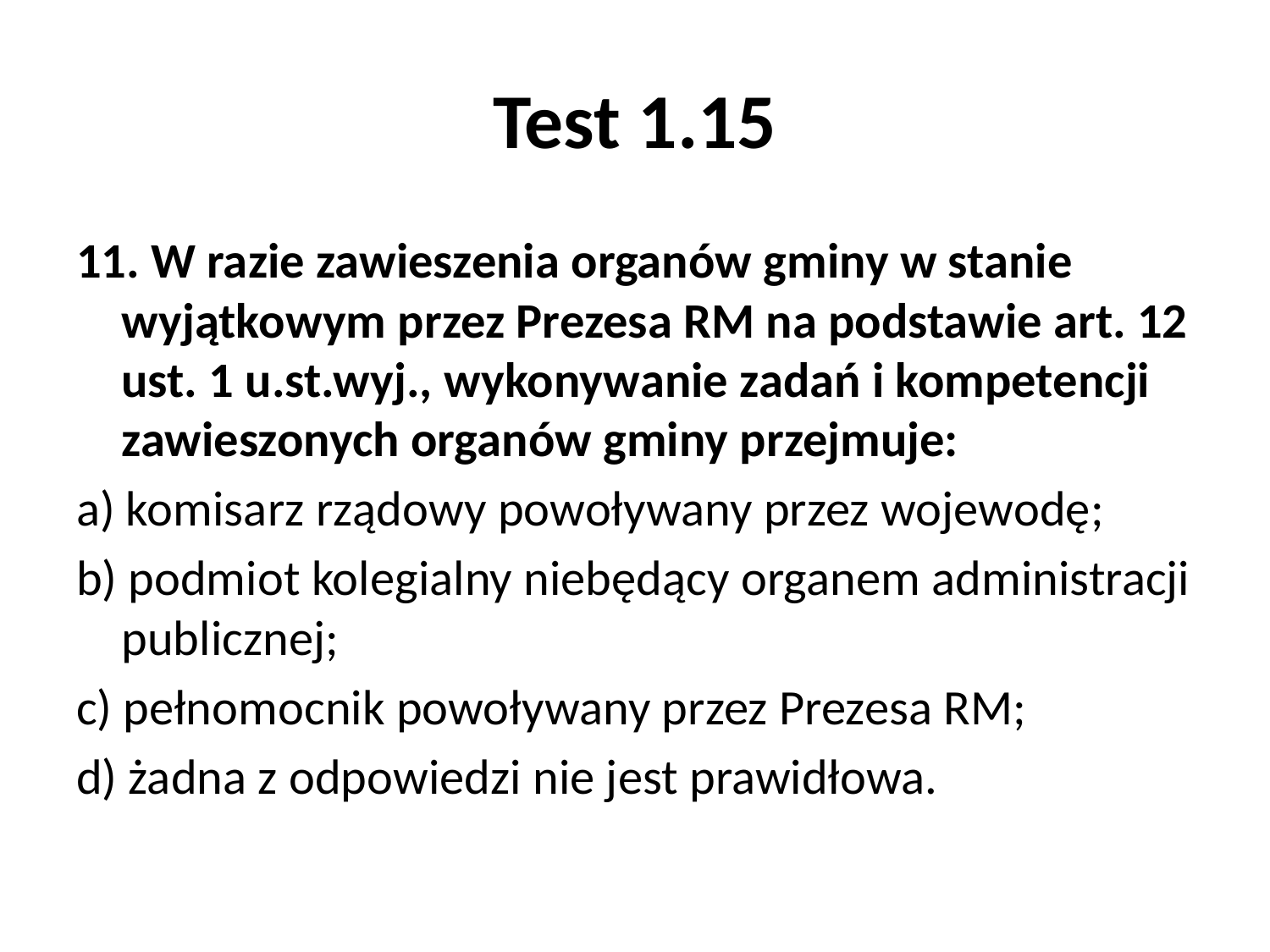

# Test 1.15
11. W razie zawieszenia organów gminy w stanie wyjątkowym przez Prezesa RM na podstawie art. 12 ust. 1 u.st.wyj., wykonywanie zadań i kompetencji zawieszonych organów gminy przejmuje:
a) komisarz rządowy powoływany przez wojewodę;
b) podmiot kolegialny niebędący organem administracji publicznej;
c) pełnomocnik powoływany przez Prezesa RM;
d) żadna z odpowiedzi nie jest prawidłowa.